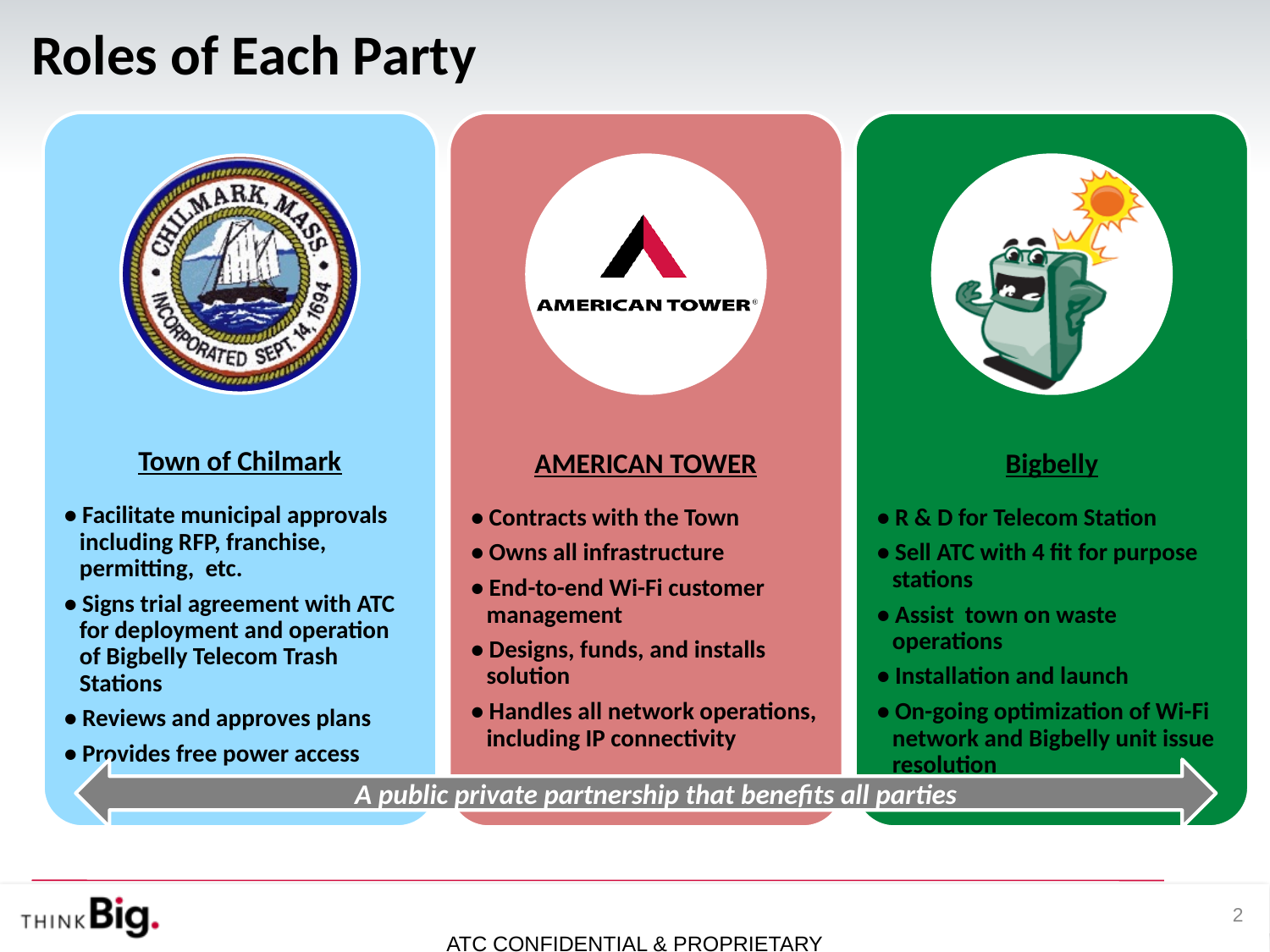

# Roles of Each Party

Town of Chilmark

• Facilitate municipal approvals including RFP, franchise, permitting,  etc.
• Signs trial agreement with ATC for deployment and operation of Bigbelly Telecom Trash Stations
• Reviews and approves plans
• Provides free power access

AMERICAN TOWER

• Contracts with the Town
• Owns all infrastructure
• End-to-end Wi-Fi customer management
• Designs, funds, and installs solution
• Handles all network operations, including IP connectivity

Bigbelly

• R & D for Telecom Station
• Sell ATC with 4 fit for purpose stations
• Assist  town on waste operations
• Installation and launch
• On-going optimization of Wi-Fi network and Bigbelly unit issue resolution

A public private partnership that benefits all parties
2
ATC confidential & PROPRIETARY